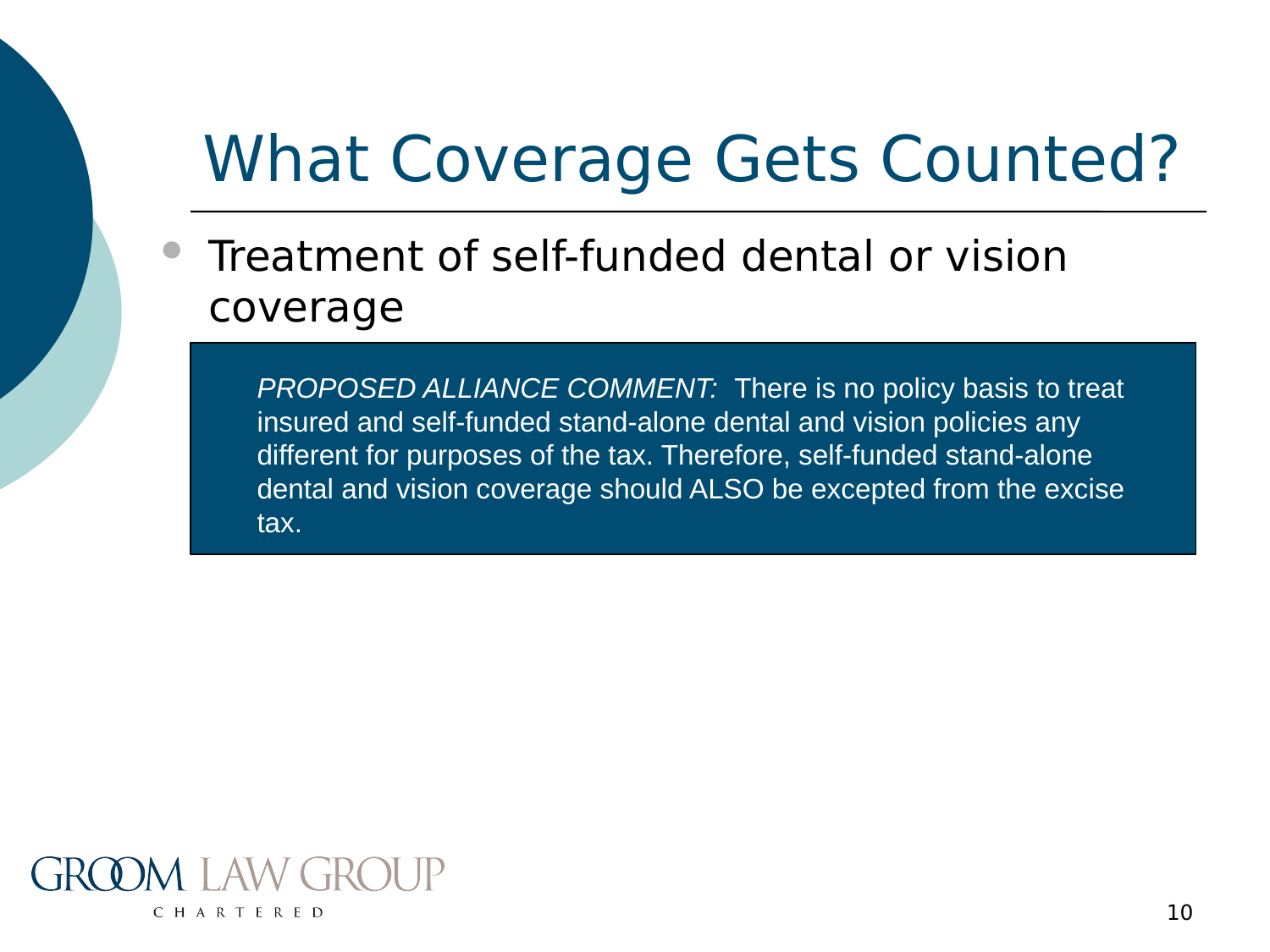

# What Coverage Gets Counted?
Treatment of self-funded dental or vision coverage

PROPOSED ALLIANCE COMMENT:  There is no policy basis to treat insured and self-funded stand-alone dental and vision policies any different for purposes of the tax. Therefore, self-funded stand-alone dental and vision coverage should ALSO be excepted from the excise tax.
10